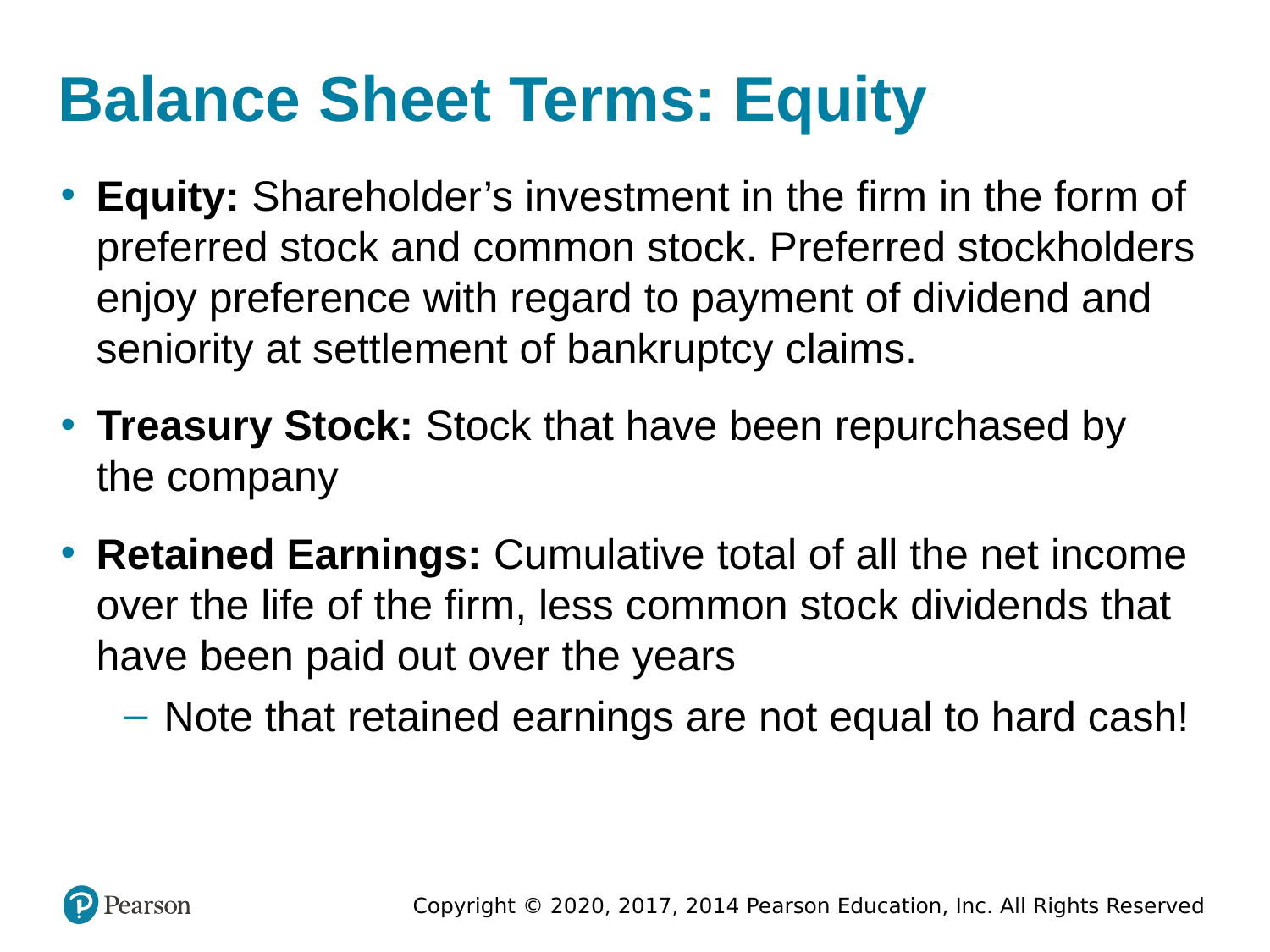

# Balance Sheet Terms: Equity
Equity: Shareholder’s investment in the firm in the form of preferred stock and common stock. Preferred stockholders enjoy preference with regard to payment of dividend and seniority at settlement of bankruptcy claims.
Treasury Stock: Stock that have been repurchased by the company
Retained Earnings: Cumulative total of all the net income over the life of the firm, less common stock dividends that have been paid out over the years
Note that retained earnings are not equal to hard cash!